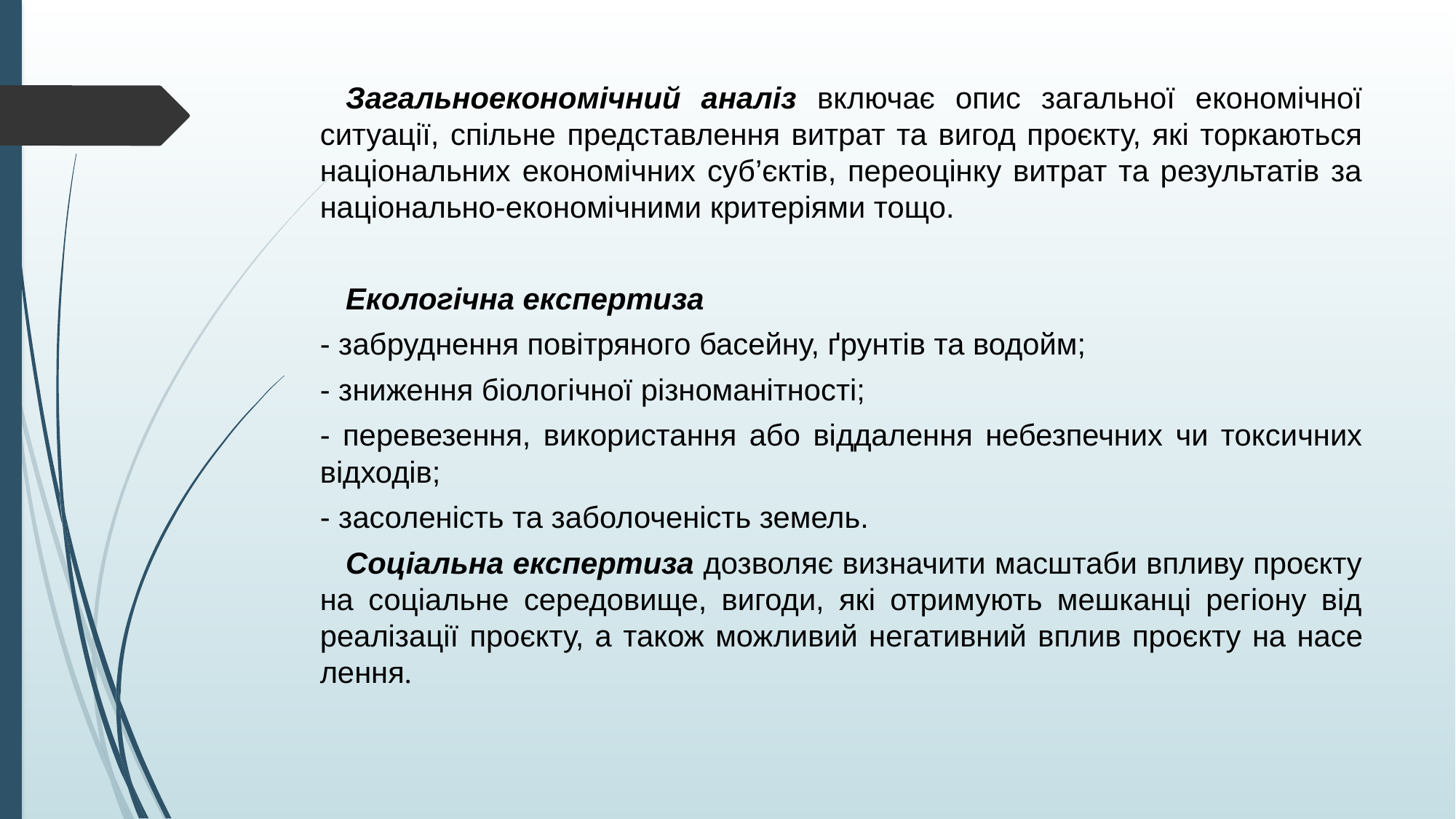

Загальноекономічний аналіз включає опис загальної економічної ситуації, спільне представлення витрат та вигод проєкту, які торкаються національних економічних суб’єктів, переоцінку витрат та результатів за національно-економічними критеріями тощо.

Екологічна експертиза
- забруднення повітряного басейну, ґрунтів та водойм;
- зниження біологічної різноманітності;
- перевезення, використання або віддалення небезпечних чи ток­сичних відходів;
- засоленість та заболоченість земель.
Соціальна експертиза дозволяє визначити масштаби впливу проєкту на соціальне середовище, вигоди, які отримують мешканці регіону від реалізації проєкту, а також можливий негативний вплив проєкту на насе­лення.